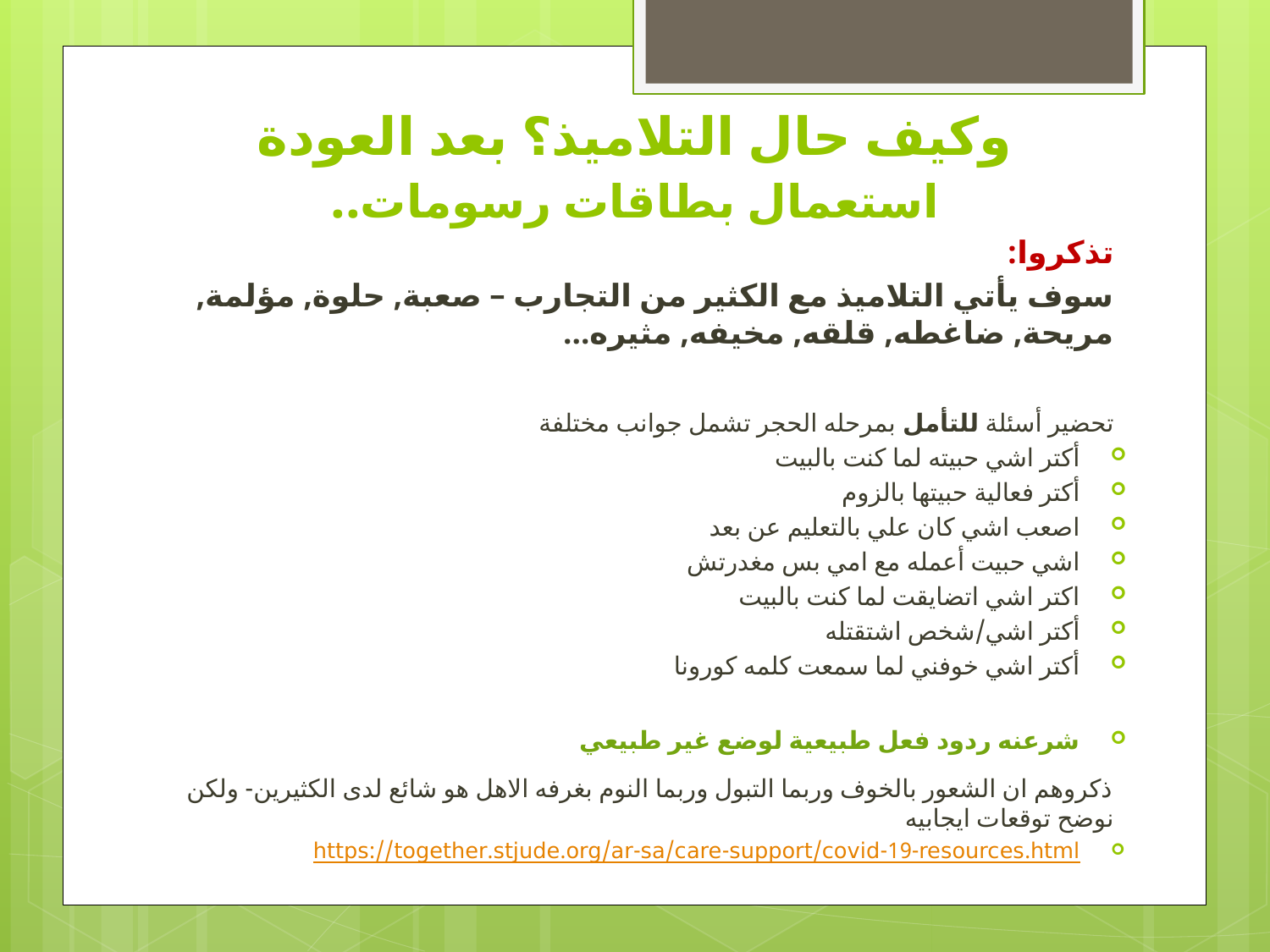

# وكيف حال التلاميذ؟ بعد العودة استعمال بطاقات رسومات..
تذكروا:
سوف يأتي التلاميذ مع الكثير من التجارب – صعبة, حلوة, مؤلمة, مريحة, ضاغطه, قلقه, مخيفه, مثيره...

تحضير أسئلة للتأمل بمرحله الحجر تشمل جوانب مختلفة
أكتر اشي حبيته لما كنت بالبيت
أكتر فعالية حبيتها بالزوم
اصعب اشي كان علي بالتعليم عن بعد
اشي حبيت أعمله مع امي بس مغدرتش
اكتر اشي اتضايقت لما كنت بالبيت
أكتر اشي/شخص اشتقتله
أكتر اشي خوفني لما سمعت كلمه كورونا

شرعنه ردود فعل طبيعية لوضع غير طبيعي

ذكروهم ان الشعور بالخوف وربما التبول وربما النوم بغرفه الاهل هو شائع لدى الكثيرين- ولكن نوضح توقعات ايجابيه
https://together.stjude.org/ar-sa/care-support/covid-19-resources.html